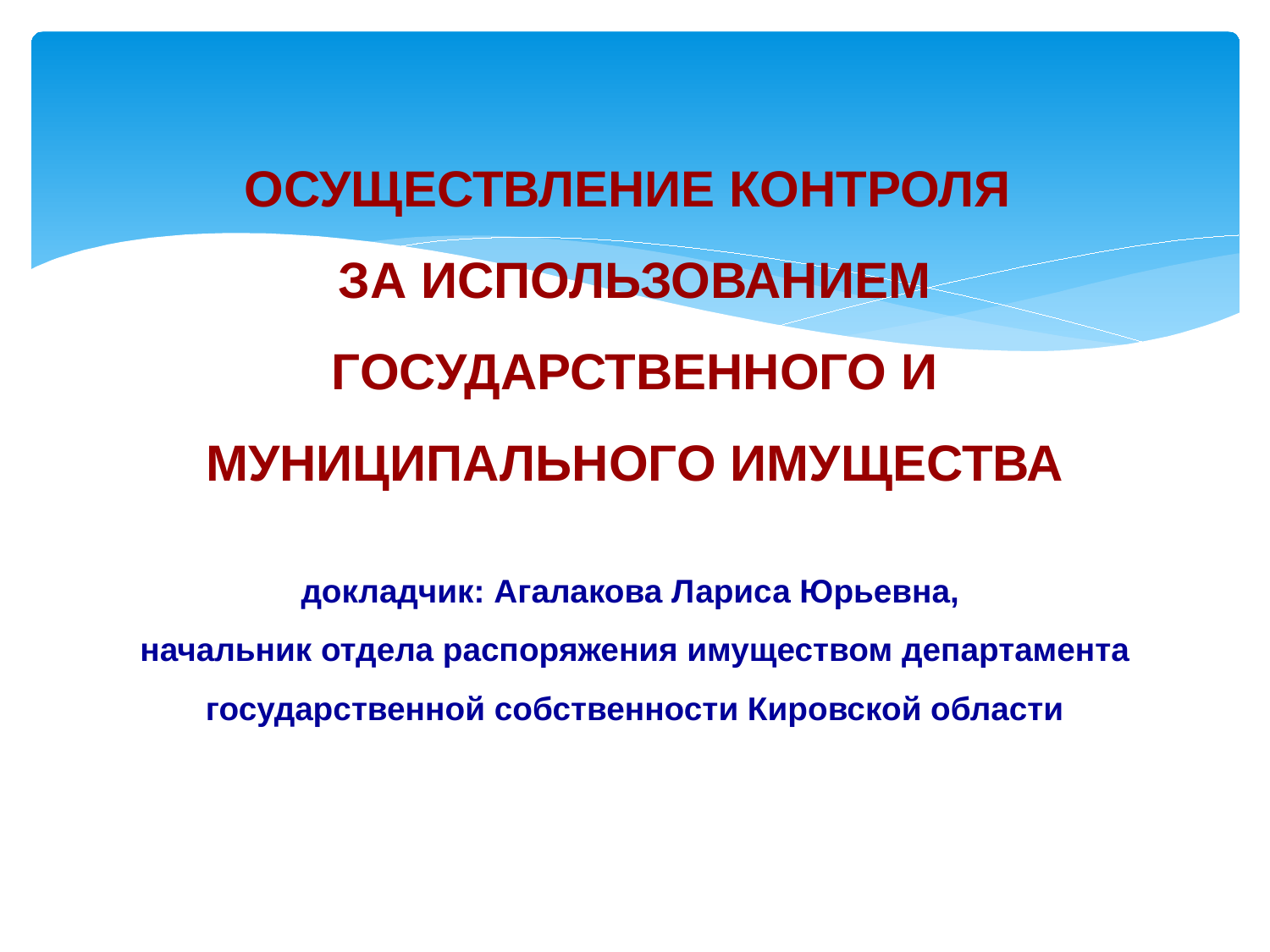

# ОСУЩЕСТВЛЕНИЕ КОНТРОЛЯ ЗА ИСПОЛЬЗОВАНИЕМ ГОСУДАРСТВЕННОГО И МУНИЦИПАЛЬНОГО ИМУЩЕСТВА докладчик: Агалакова Лариса Юрьевна, начальник отдела распоряжения имуществом департамента государственной собственности Кировской области